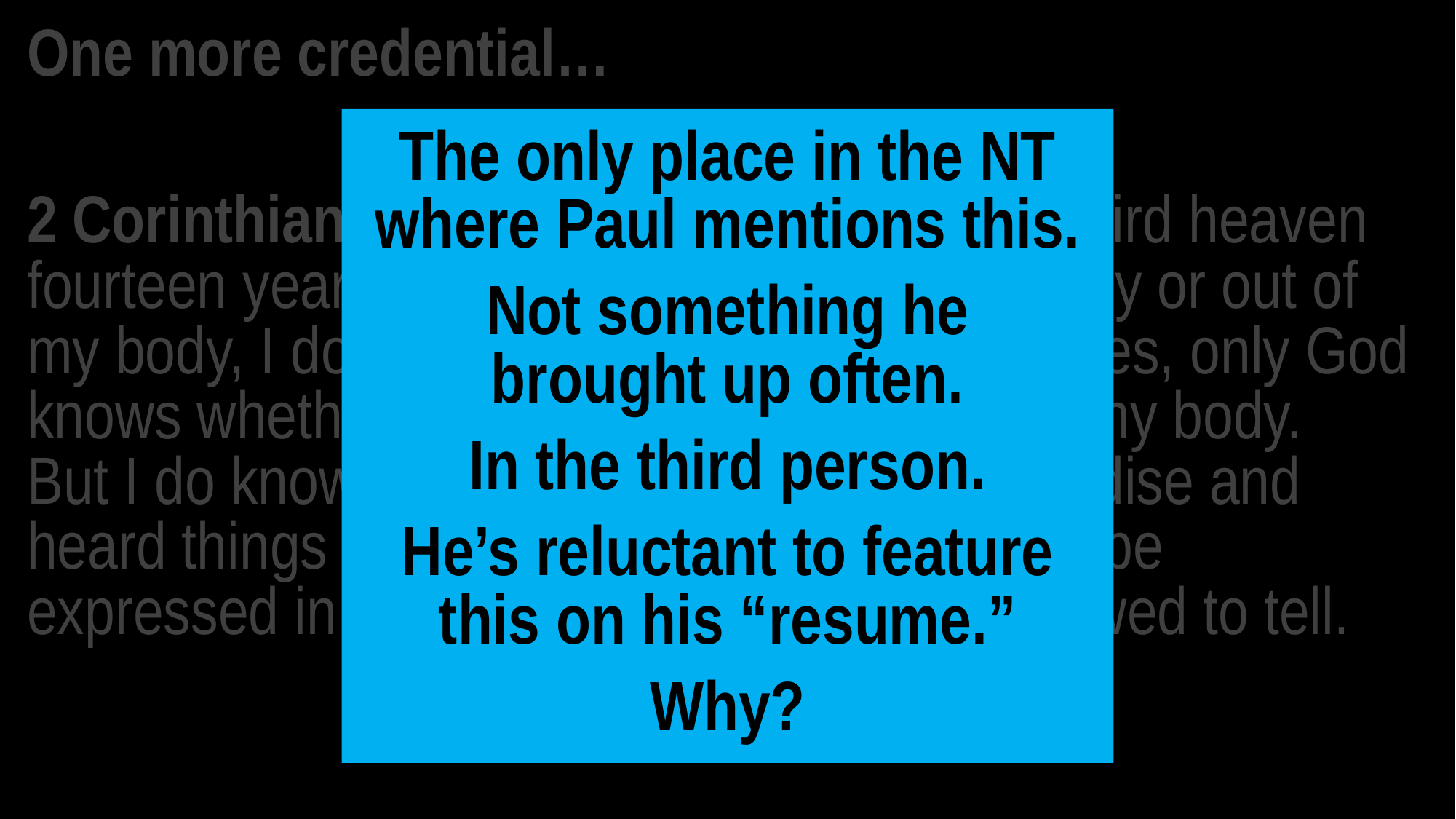

One more credential…

2 Corinthians 12:2 I was caught up to the third heaven fourteen years ago. Whether I was in my body or out of my body, I don’t know—only God knows. 3 Yes, only God knows whether I was in my body or outside my body.
But I do know 4 that I was caught up to paradise and heard things so astounding that they cannot be expressed in words, things no human is allowed to tell.
The only place in the NT where Paul mentions this.
Not something he
brought up often.
In the third person.
He’s reluctant to feature this on his “resume.”
Why?